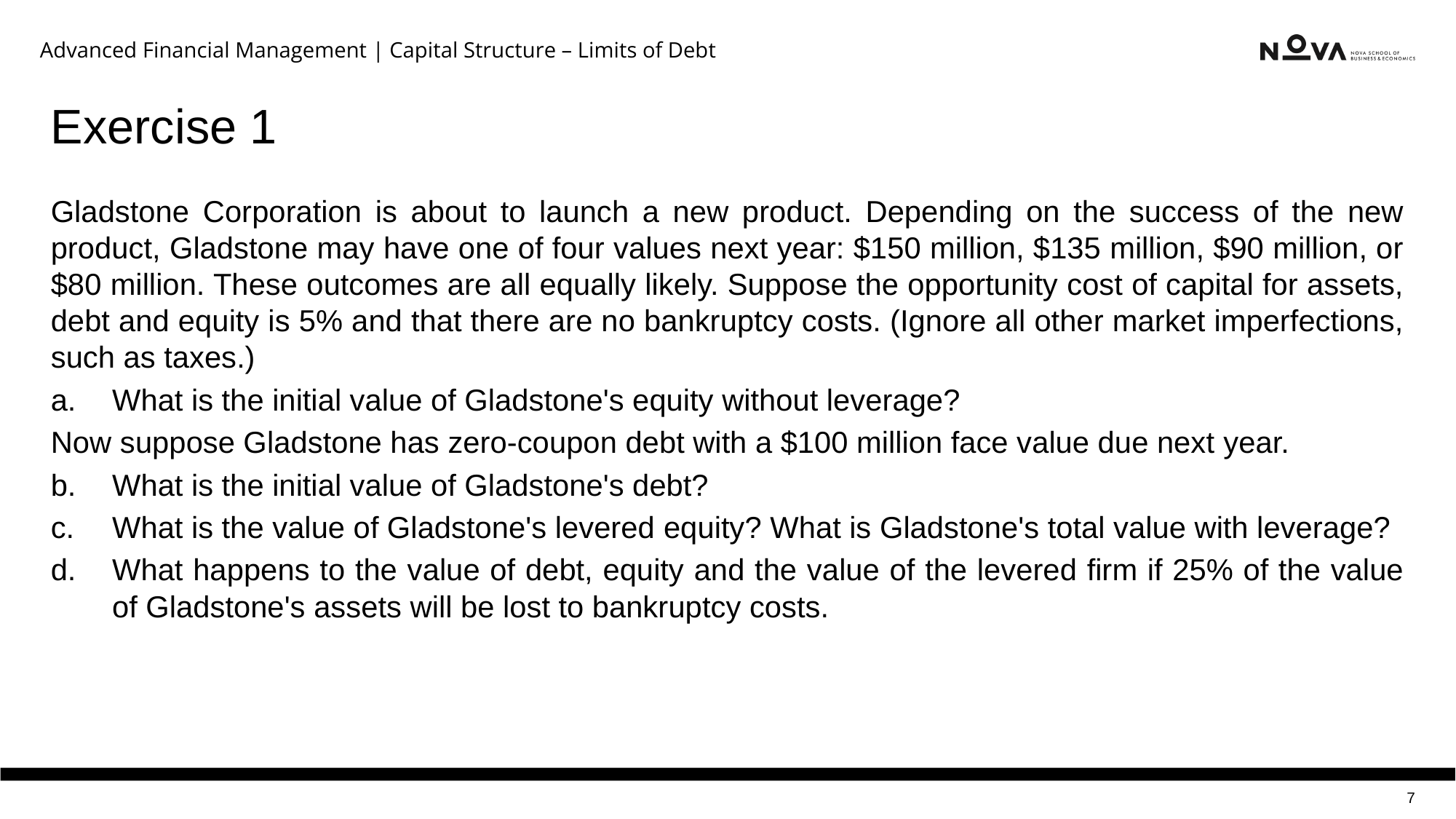

Advanced Financial Management | Capital Structure – Limits of Debt
# Exercise 1
Gladstone Corporation is about to launch a new product. Depending on the success of the new product, Gladstone may have one of four values next year: $150 million, $135 million, $90 million, or $80 million. These outcomes are all equally likely. Suppose the opportunity cost of capital for assets, debt and equity is 5% and that there are no bankruptcy costs. (Ignore all other market imperfections, such as taxes.)
What is the initial value of Gladstone's equity without leverage?
Now suppose Gladstone has zero-coupon debt with a $100 million face value due next year.
What is the initial value of Gladstone's debt?
What is the value of Gladstone's levered equity? What is Gladstone's total value with leverage?
What happens to the value of debt, equity and the value of the levered firm if 25% of the value of Gladstone's assets will be lost to bankruptcy costs.